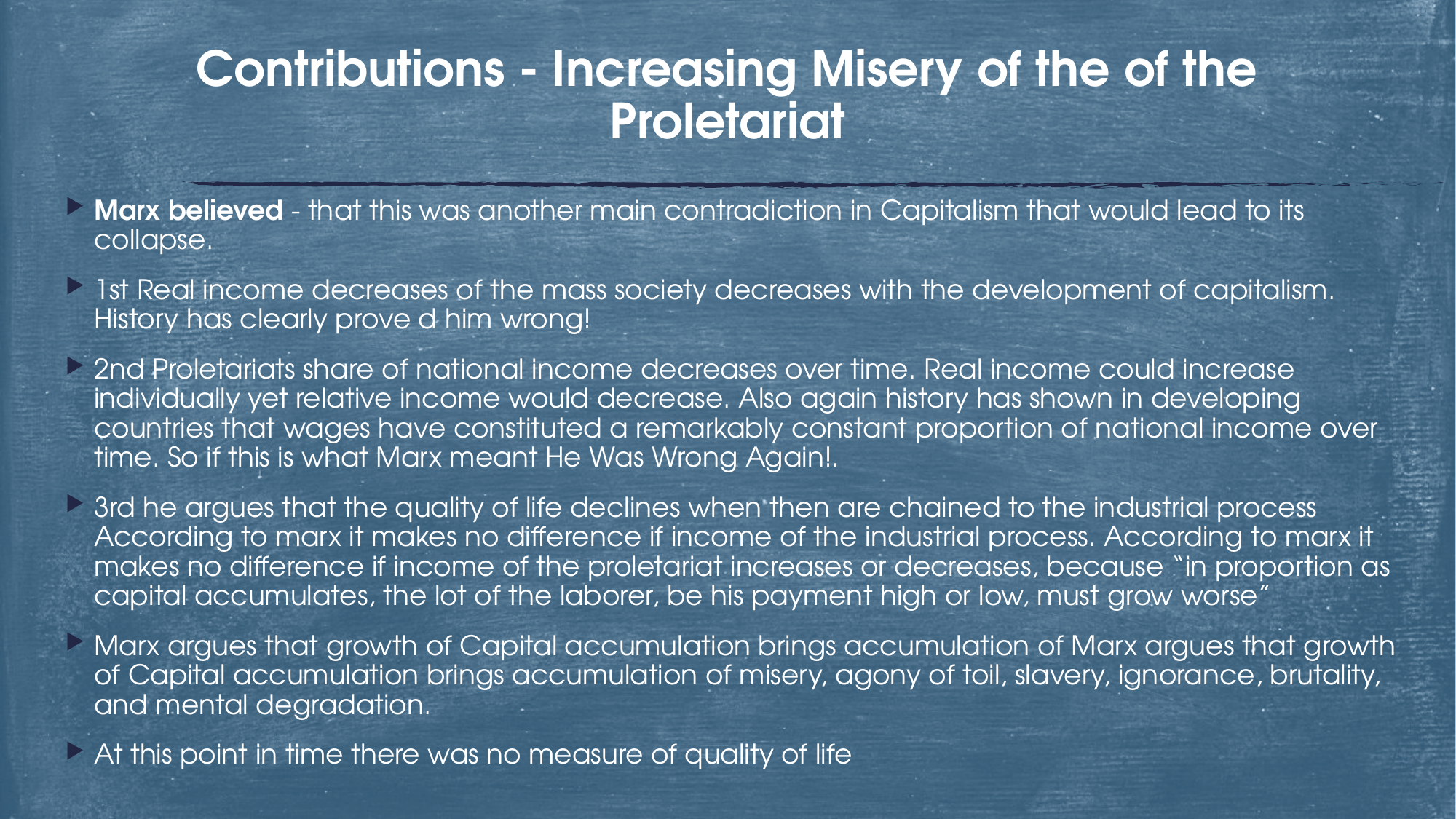

# Contributions - Increasing Misery of the of the Proletariat
Marx believed - that this was another main contradiction in Capitalism that would lead to its collapse.
1st Real income decreases of the mass society decreases with the development of capitalism. History has clearly prove d him wrong!
2nd Proletariats share of national income decreases over time. Real income could increase individually yet relative income would decrease. Also again history has shown in developing countries that wages have constituted a remarkably constant proportion of national income over time. So if this is what Marx meant He Was Wrong Again!.
3rd he argues that the quality of life declines when then are chained to the industrial process According to marx it makes no difference if income of the industrial process. According to marx it makes no difference if income of the proletariat increases or decreases, because “in proportion as capital accumulates, the lot of the laborer, be his payment high or low, must grow worse”
Marx argues that growth of Capital accumulation brings accumulation of Marx argues that growth of Capital accumulation brings accumulation of misery, agony of toil, slavery, ignorance, brutality, and mental degradation.
At this point in time there was no measure of quality of life